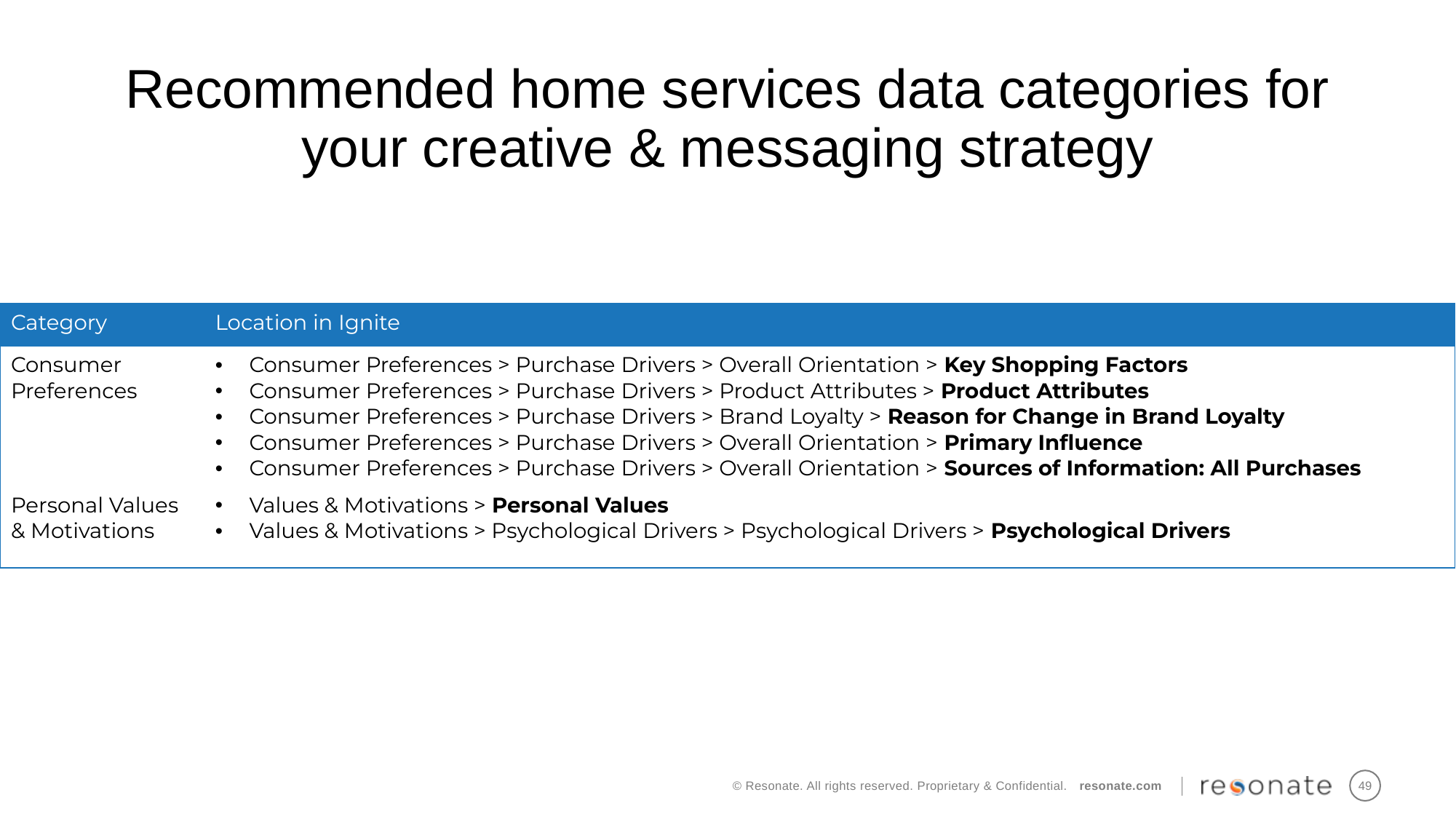

Recommended home services data categories for your creative & messaging strategy
| Category | Location in Ignite |
| --- | --- |
| Consumer Preferences | Consumer Preferences > Purchase Drivers > Overall Orientation > Key Shopping Factors Consumer Preferences > Purchase Drivers > Product Attributes > Product Attributes Consumer Preferences > Purchase Drivers > Brand Loyalty > Reason for Change in Brand Loyalty Consumer Preferences > Purchase Drivers > Overall Orientation > Primary Influence Consumer Preferences > Purchase Drivers > Overall Orientation > Sources of Information: All Purchases |
| Personal Values & Motivations | Values & Motivations > Personal Values Values & Motivations > Psychological Drivers > Psychological Drivers > Psychological Drivers |